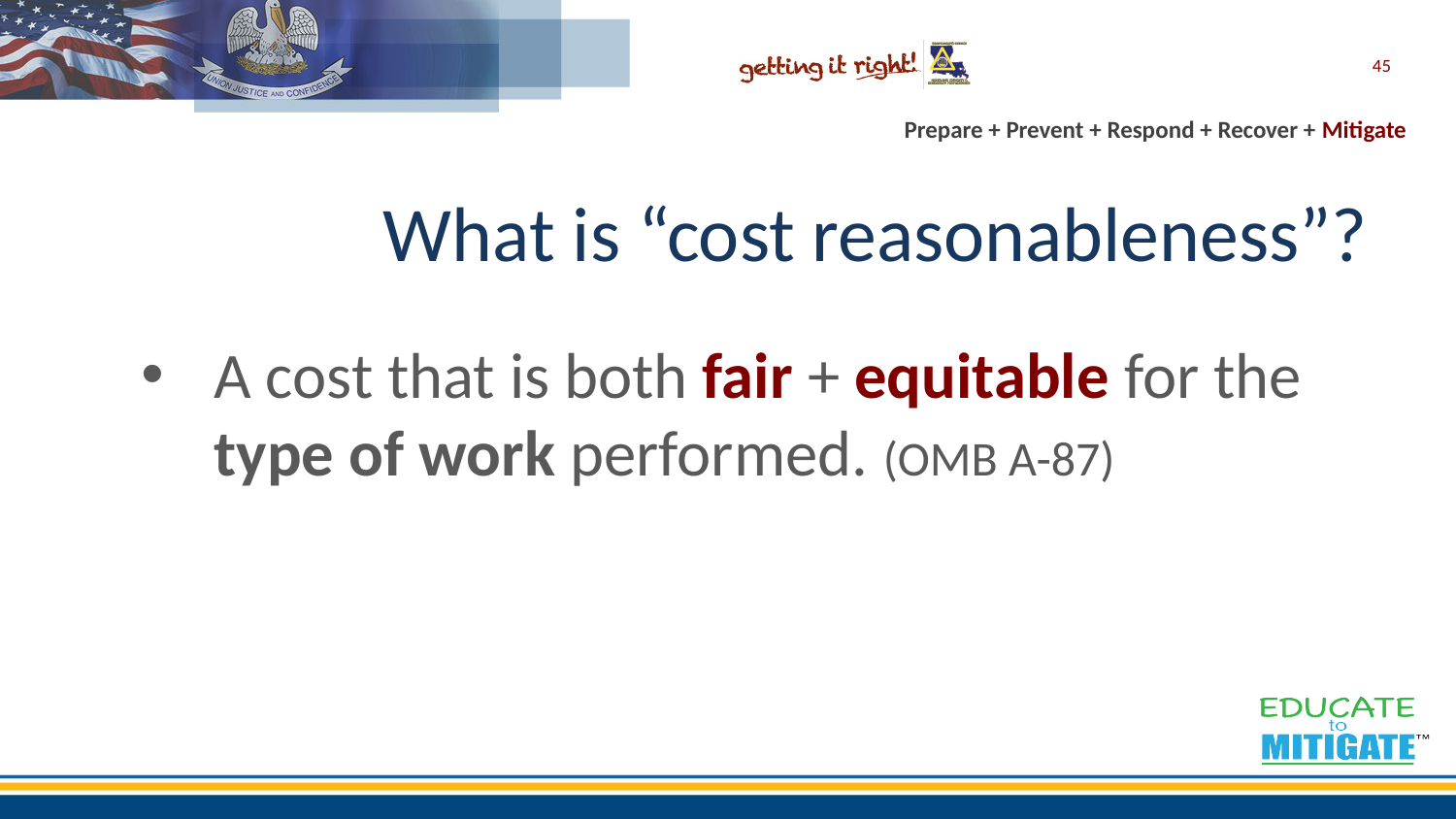

45
# What is “cost reasonableness”?
A cost that is both fair + equitable for the type of work performed. (OMB A-87)